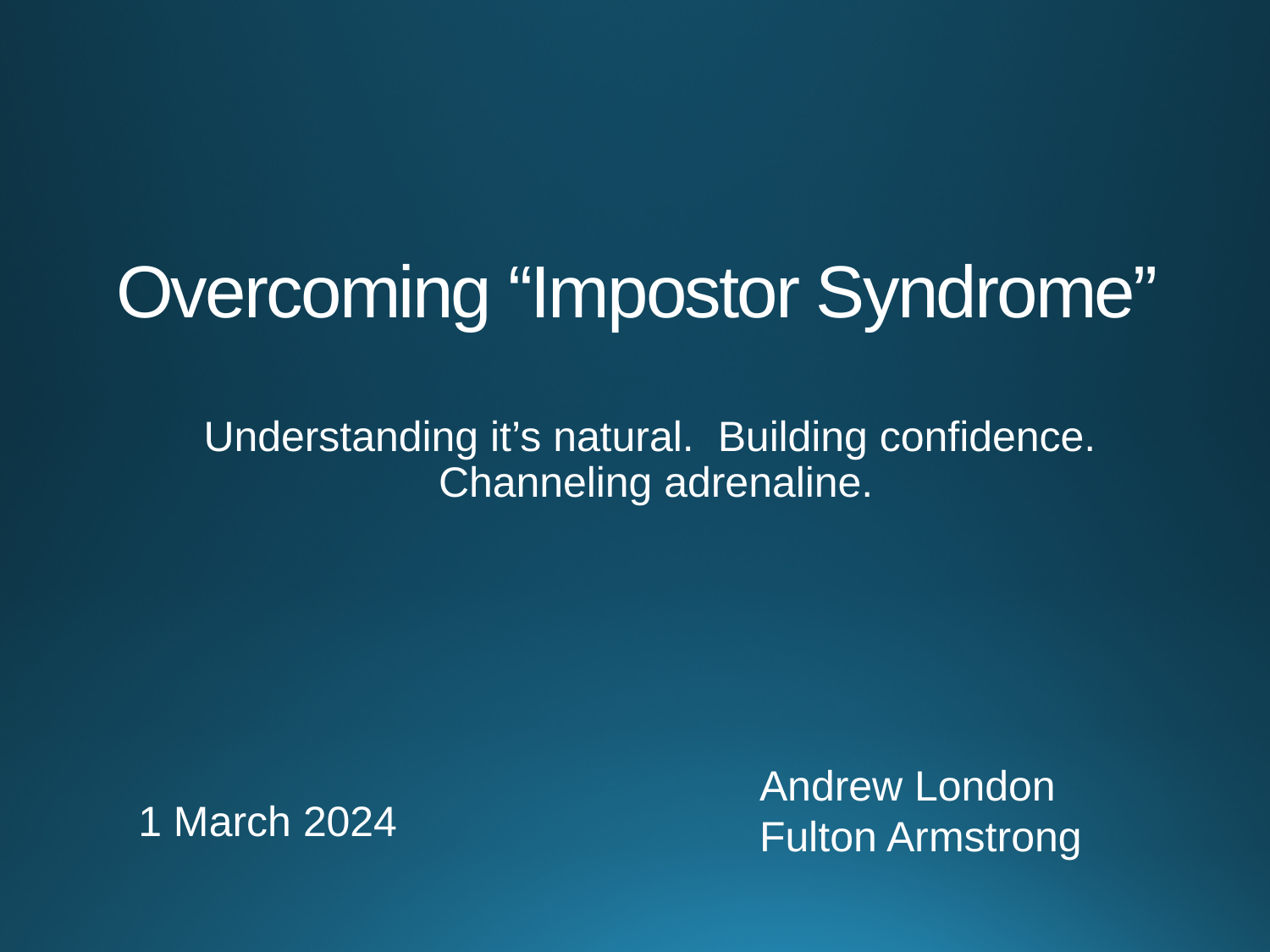

# Overcoming “Impostor Syndrome”
Understanding it’s natural.  Building confidence.  Channeling adrenaline.
Andrew London
Fulton Armstrong
1 March 2024